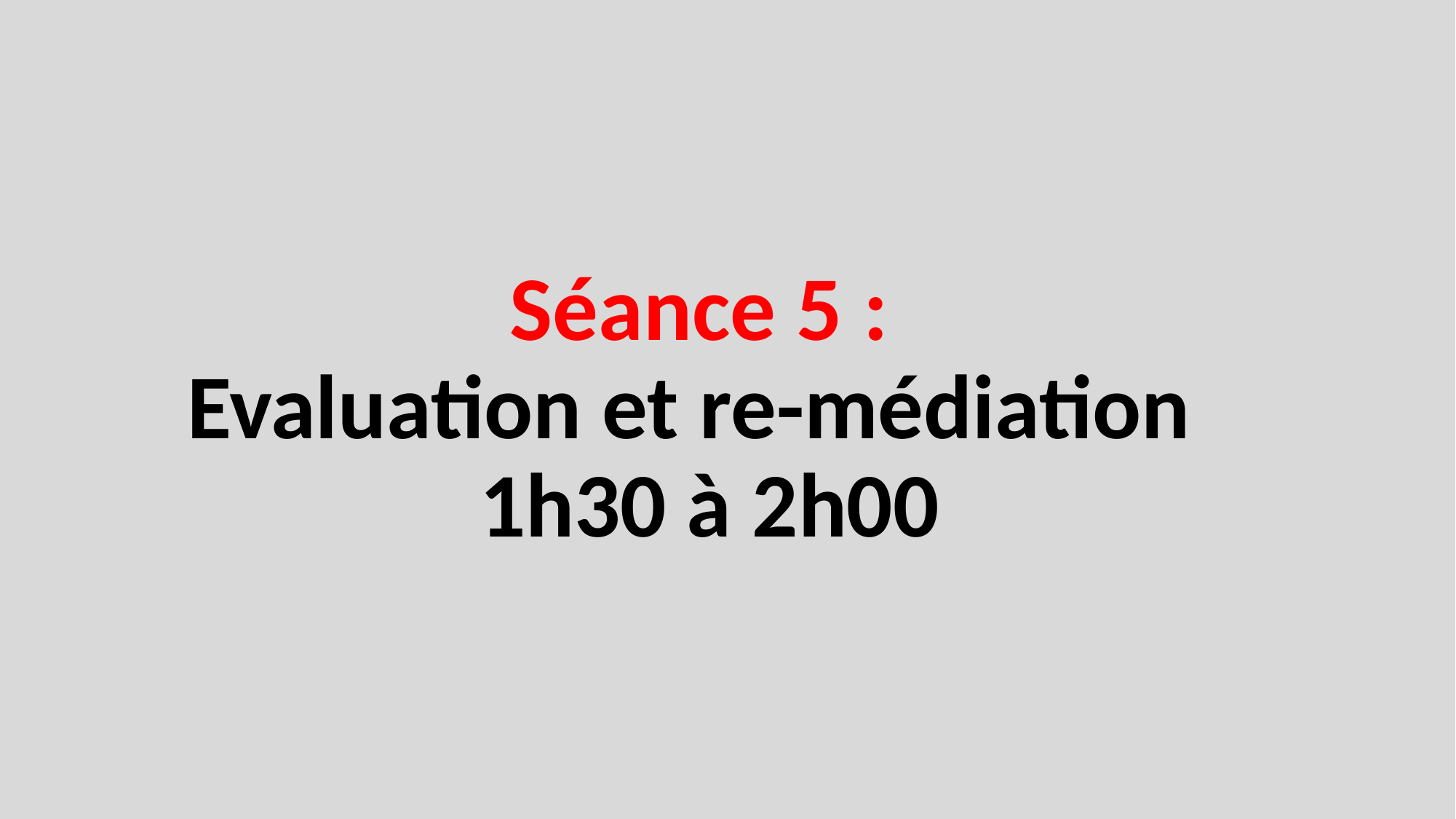

# Séance 5 : Evaluation et re-médiation  1h30 à 2h00